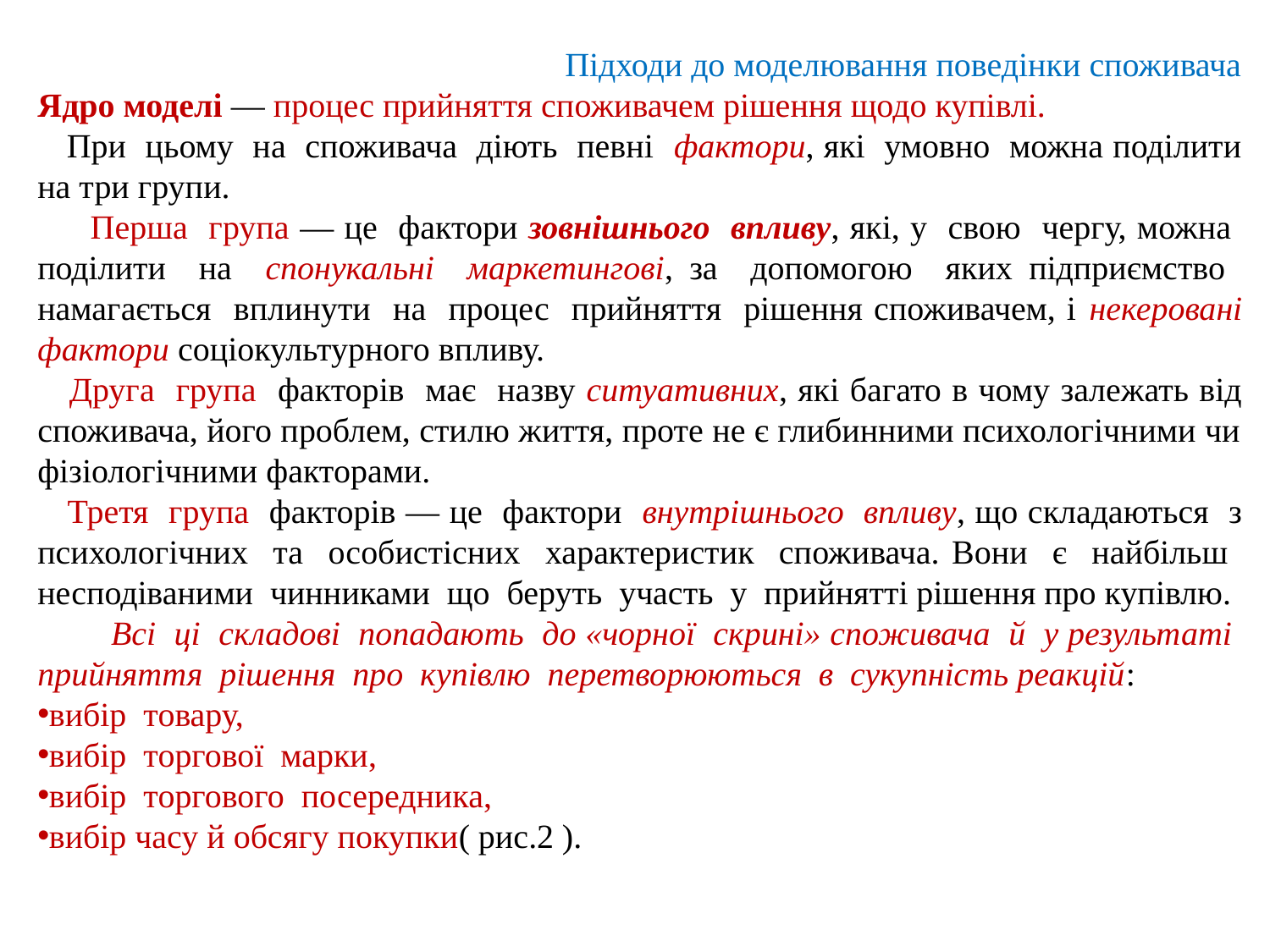

Підходи до моделювання поведінки споживача
Ядро моделі — процес прийняття споживачем рішення щодо купівлі.
   При  цьому  на  споживача  діють  певні  фактори, які  умовно  можна поділити на три групи.
     Перша  група — це  фактори зовнішнього  впливу, які, у  свою  чергу, можна  поділити  на  спонукальні  маркетингові, за  допомогою  яких підприємство  намагається  вплинути  на  процес  прийняття  рішення споживачем, і некеровані фактори соціокультурного впливу.
   Друга  група  факторів  має  назву ситуативних, які багато в чому залежать від споживача, його проблем, стилю життя, проте не є глибинними психологічними чи фізіологічними факторами.
   Третя  група  факторів — це  фактори  внутрішнього  впливу, що складаються  з психологічних  та  особистісних  характеристик  споживача. Вони  є  найбільш  несподіваними  чинниками  що  беруть  участь  у  прийнятті рішення про купівлю.
        Всі  ці  складові  попадають  до «чорної  скрині» споживача  й  у результаті  прийняття  рішення  про  купівлю  перетворюються  в  сукупність реакцій:
вибір  товару,
вибір  торгової  марки,
вибір  торгового  посередника,
вибір часу й обсягу покупки( рис.2 ).